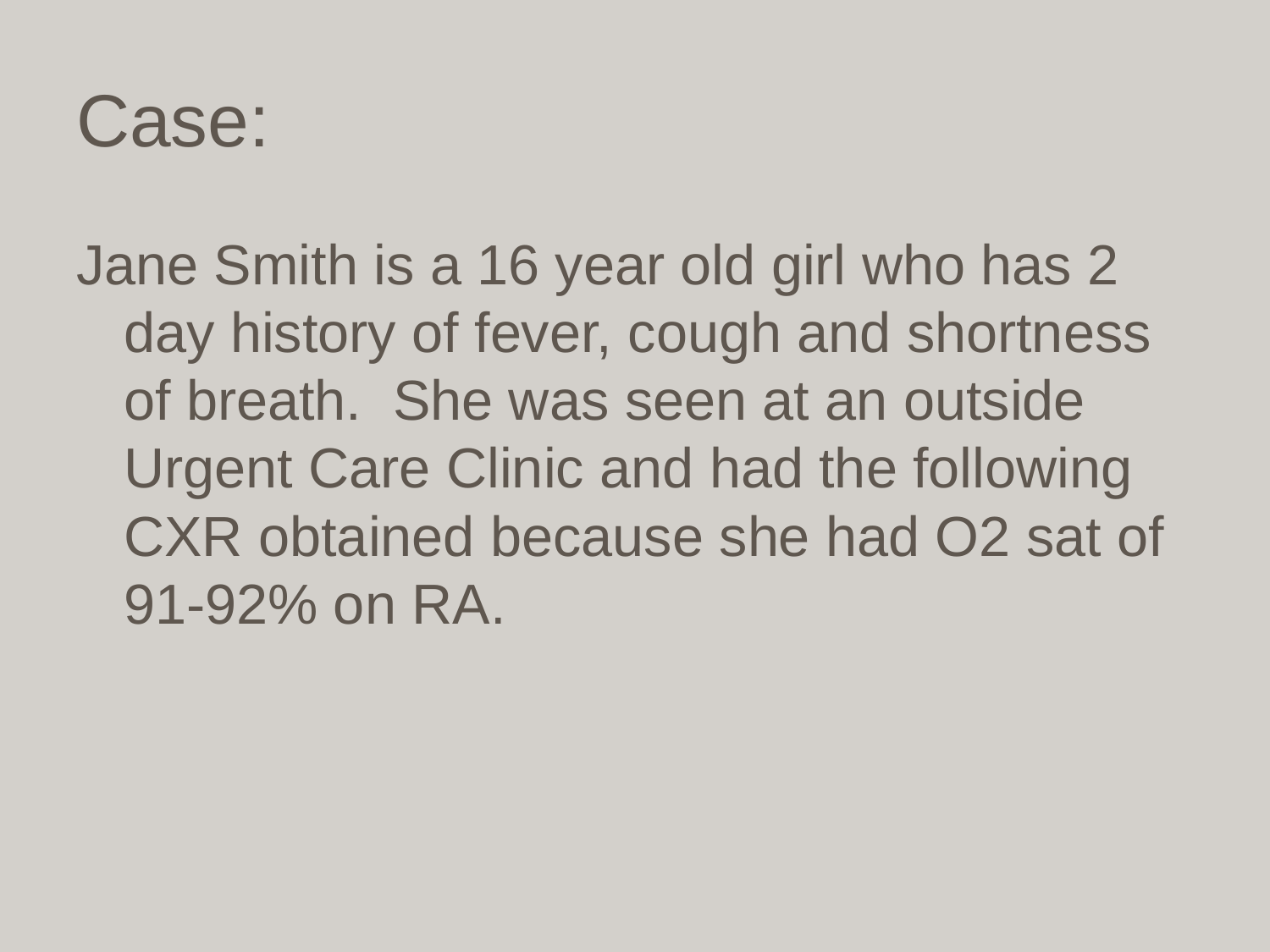

# Case:
Jane Smith is a 16 year old girl who has 2 day history of fever, cough and shortness of breath.  She was seen at an outside Urgent Care Clinic and had the following CXR obtained because she had O2 sat of 91-92% on RA.